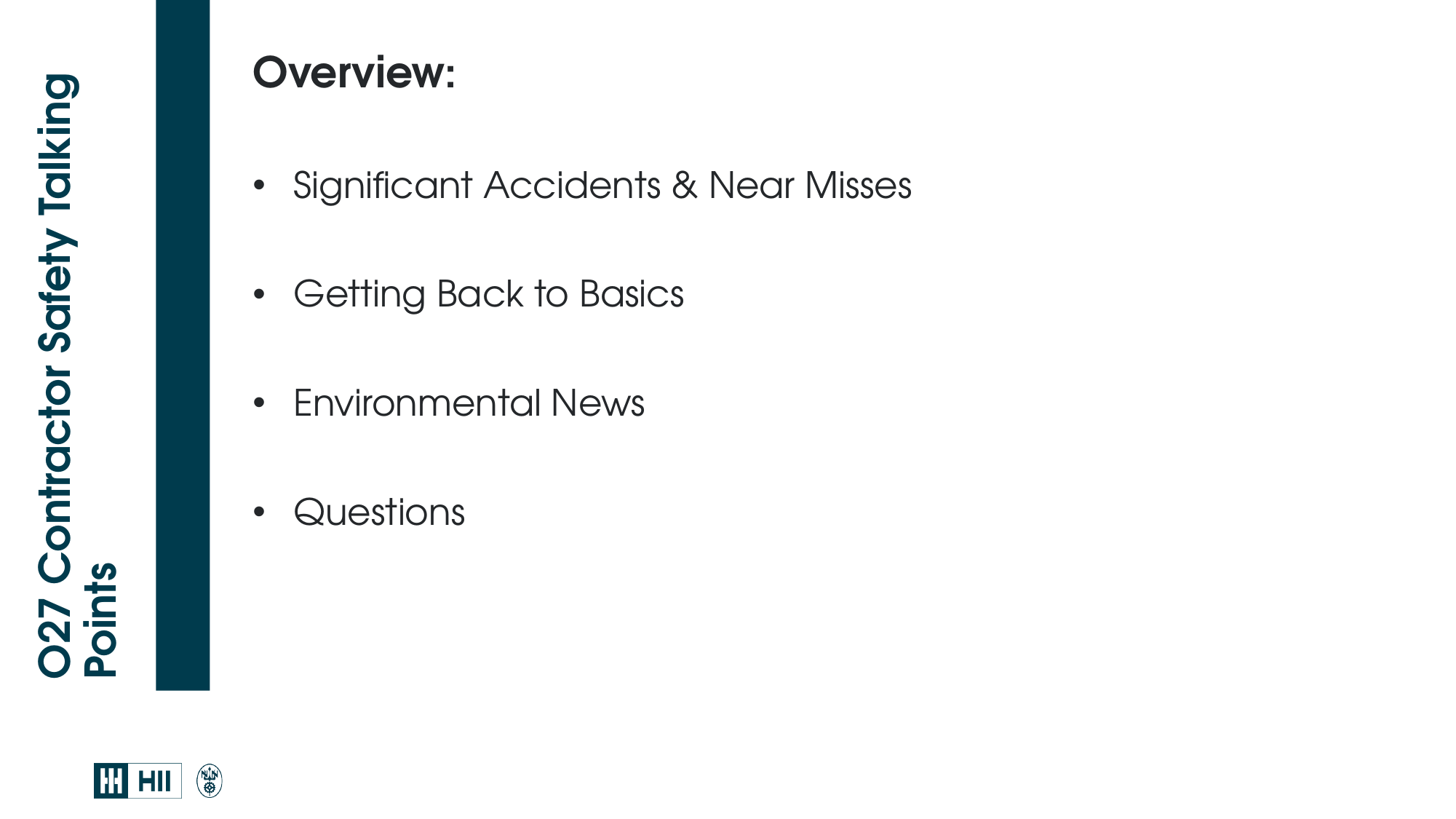

Overview:

Significant Accidents & Near Misses

Getting Back to Basics

Environmental News

Questions

# O27 Contractor Safety Talking Points